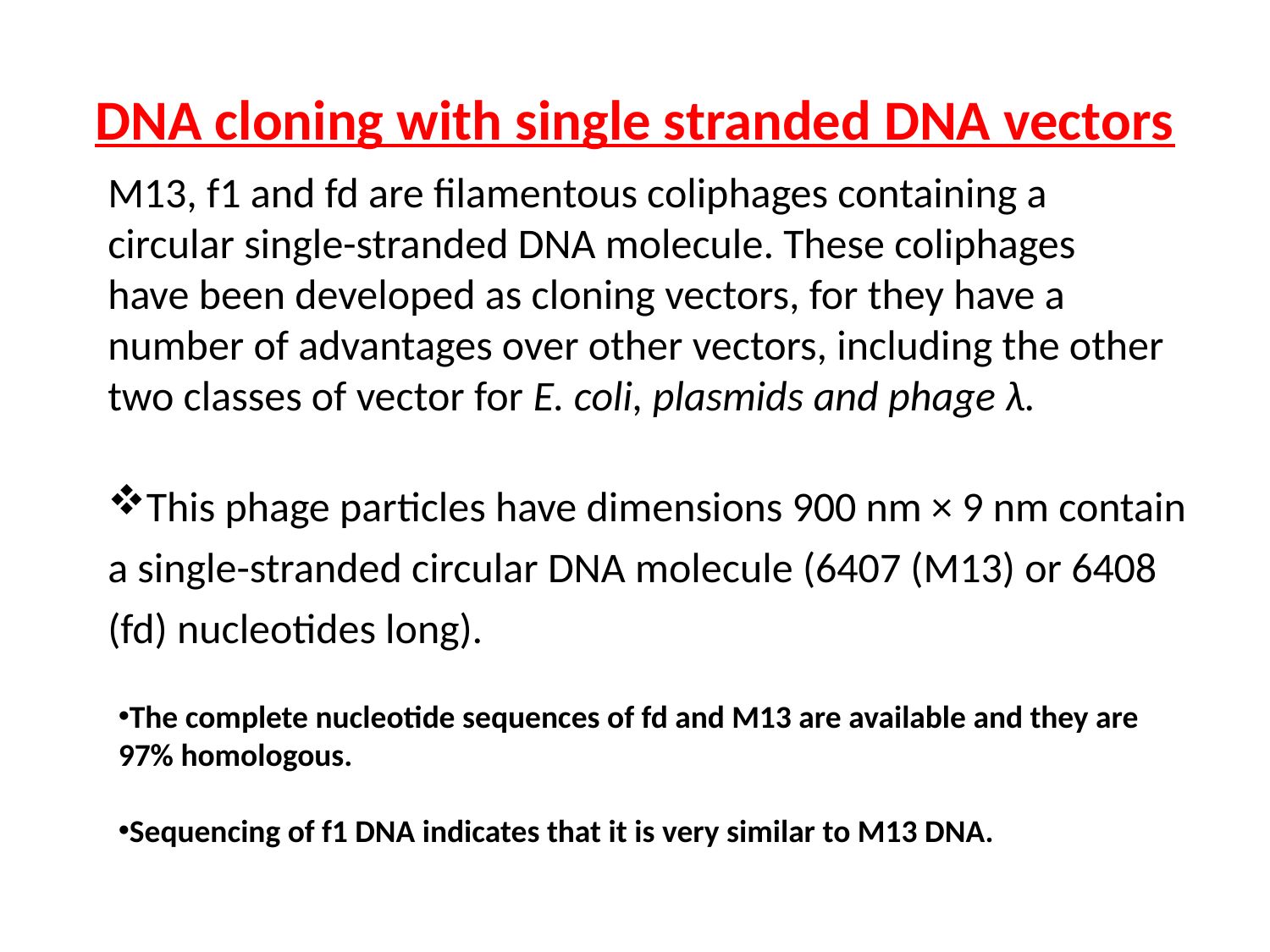

# DNA cloning with single stranded DNA vectors
M13, f1 and fd are filamentous coliphages containing a
circular single-stranded DNA molecule. These coliphages
have been developed as cloning vectors, for they have a
number of advantages over other vectors, including the other
two classes of vector for E. coli, plasmids and phage λ.

This phage particles have dimensions 900 nm × 9 nm contain a single-stranded circular DNA molecule (6407 (M13) or 6408 (fd) nucleotides long).

The complete nucleotide sequences of fd and M13 are available and they are 97% homologous.

Sequencing of f1 DNA indicates that it is very similar to M13 DNA.